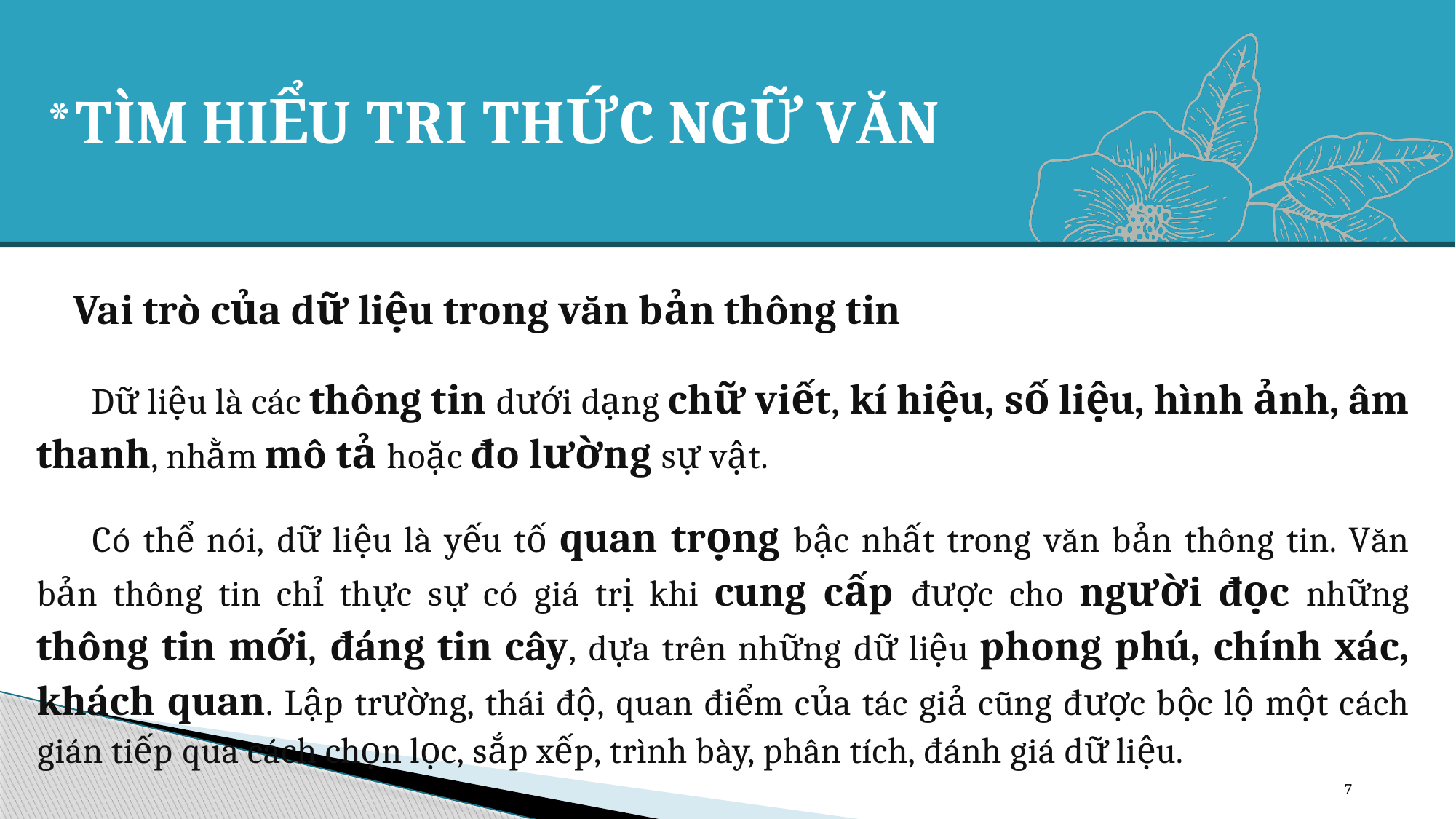

# *TÌM HIỂU TRI THỨC NGỮ VĂN
Vai trò của dữ liệu trong văn bản thông tin
Dữ liệu là các thông tin dưới dạng chữ viết, kí hiệu, số liệu, hình ảnh, âm thanh, nhằm mô tả hoặc đo lường sự vật.
Có thể nói, dữ liệu là yếu tố quan trọng bậc nhất trong văn bản thông tin. Văn bản thông tin chỉ thực sự có giá trị khi cung cấp được cho người đọc những thông tin mới, đáng tin cây, dựa trên những dữ liệu phong phú, chính xác, khách quan. Lập trường, thái độ, quan điểm của tác giả cũng được bộc lộ một cách gián tiếp qua cách chọn lọc, sắp xếp, trình bày, phân tích, đánh giá dữ liệu.
7